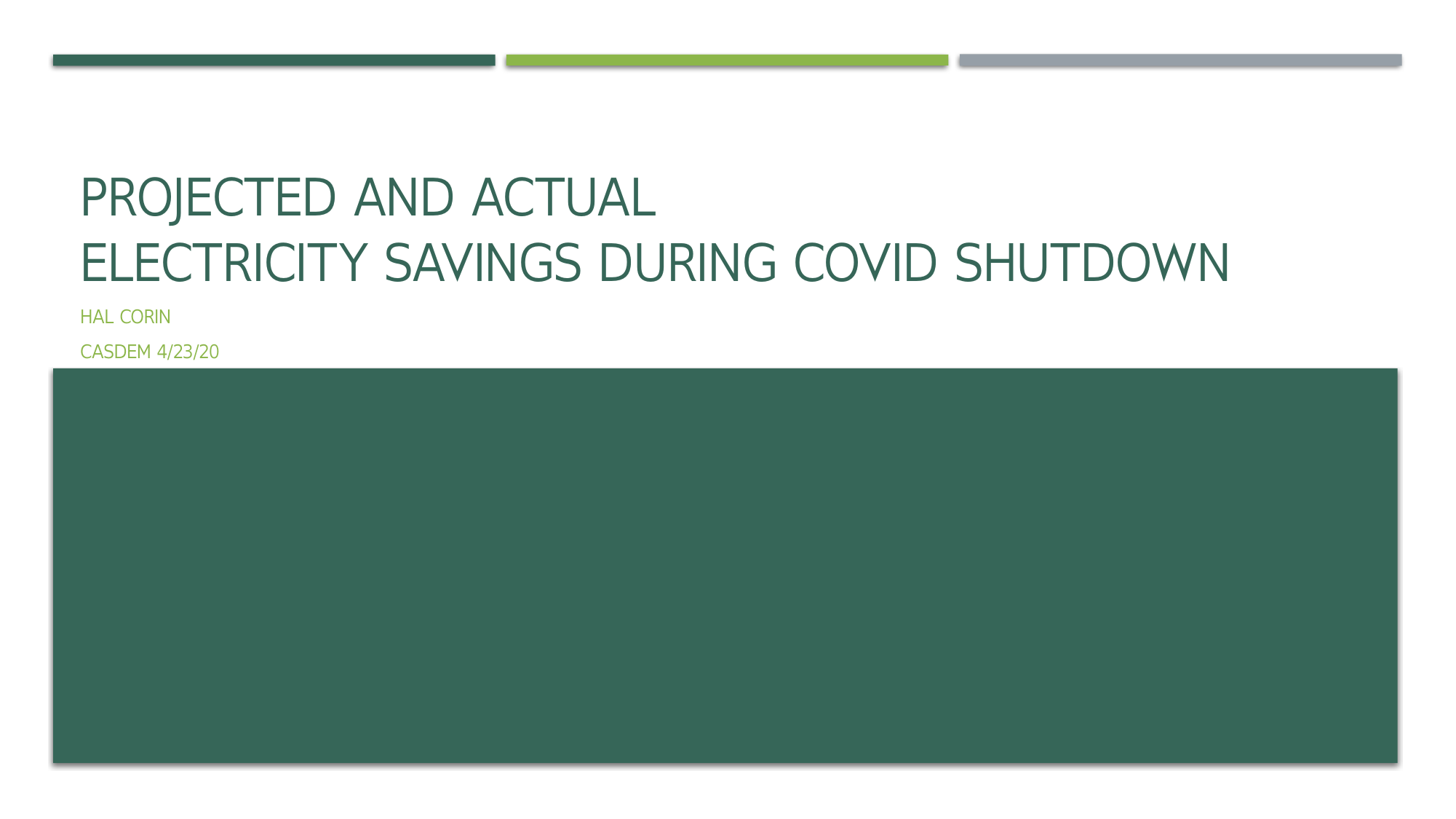

# PROJECTED AND ACTUAL Electricity Savings during covid SHUTDOWN
Hal Corin
CASDEM 4/23/20